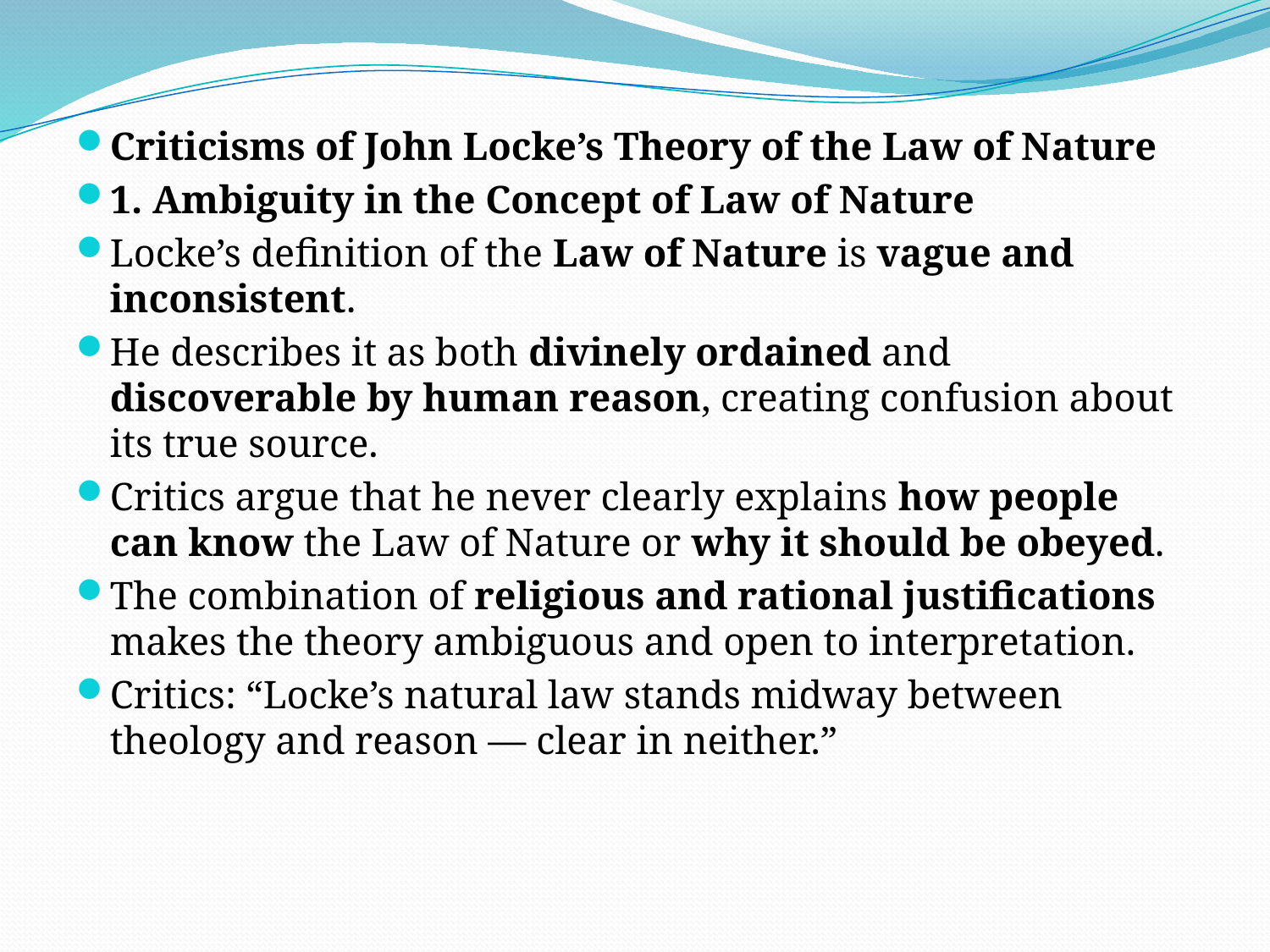

#
Criticisms of John Locke’s Theory of the Law of Nature
1. Ambiguity in the Concept of Law of Nature
Locke’s definition of the Law of Nature is vague and inconsistent.
He describes it as both divinely ordained and discoverable by human reason, creating confusion about its true source.
Critics argue that he never clearly explains how people can know the Law of Nature or why it should be obeyed.
The combination of religious and rational justifications makes the theory ambiguous and open to interpretation.
Critics: “Locke’s natural law stands midway between theology and reason — clear in neither.”